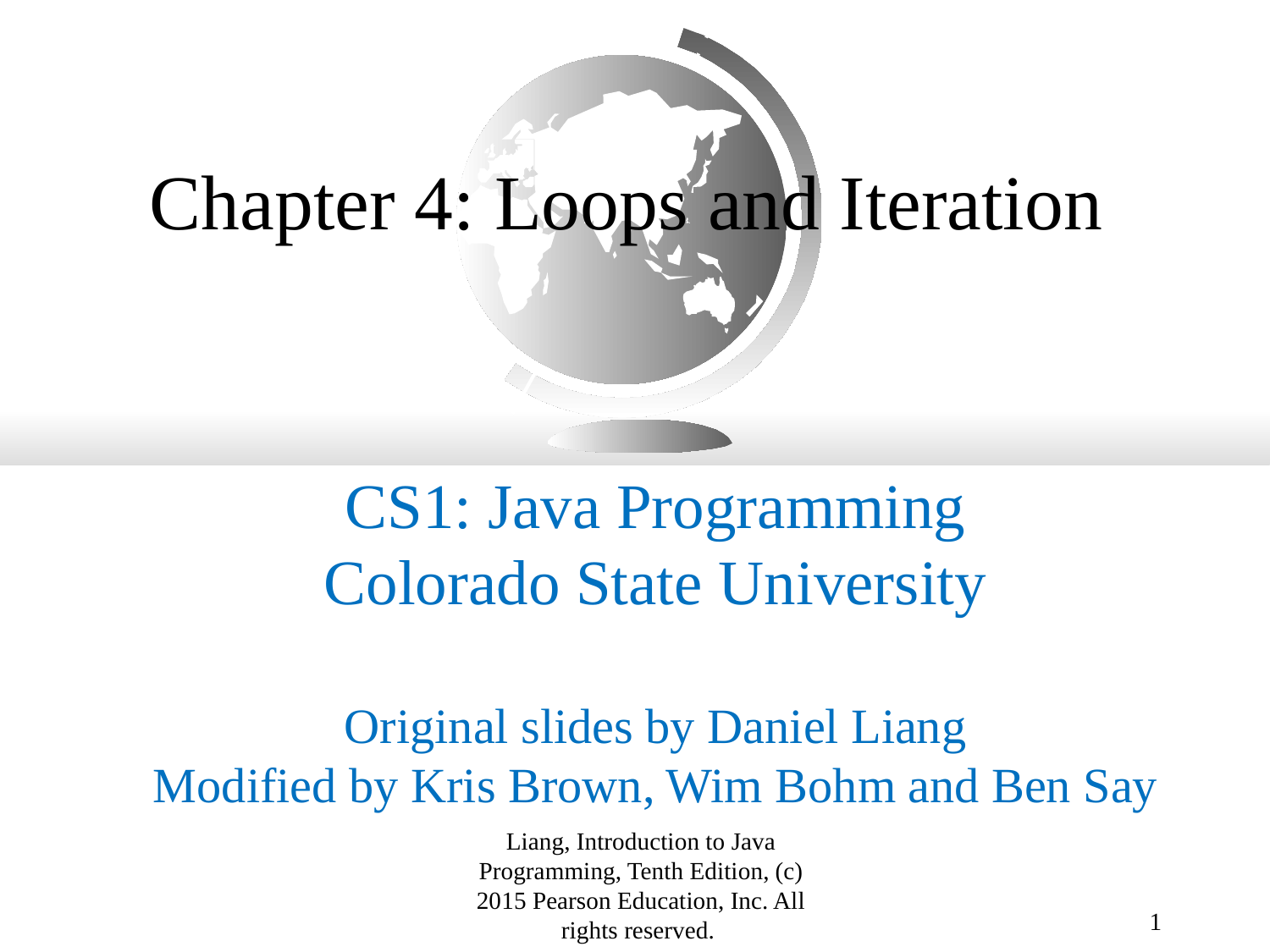

# Chapter 4: Loops and Iteration
CS1: Java Programming
Colorado State University

Original slides by Daniel Liang
Modified by Kris Brown, Wim Bohm and Ben Say
Liang, Introduction to Java Programming, Tenth Edition, (c) 2015 Pearson Education, Inc. All rights reserved.
1